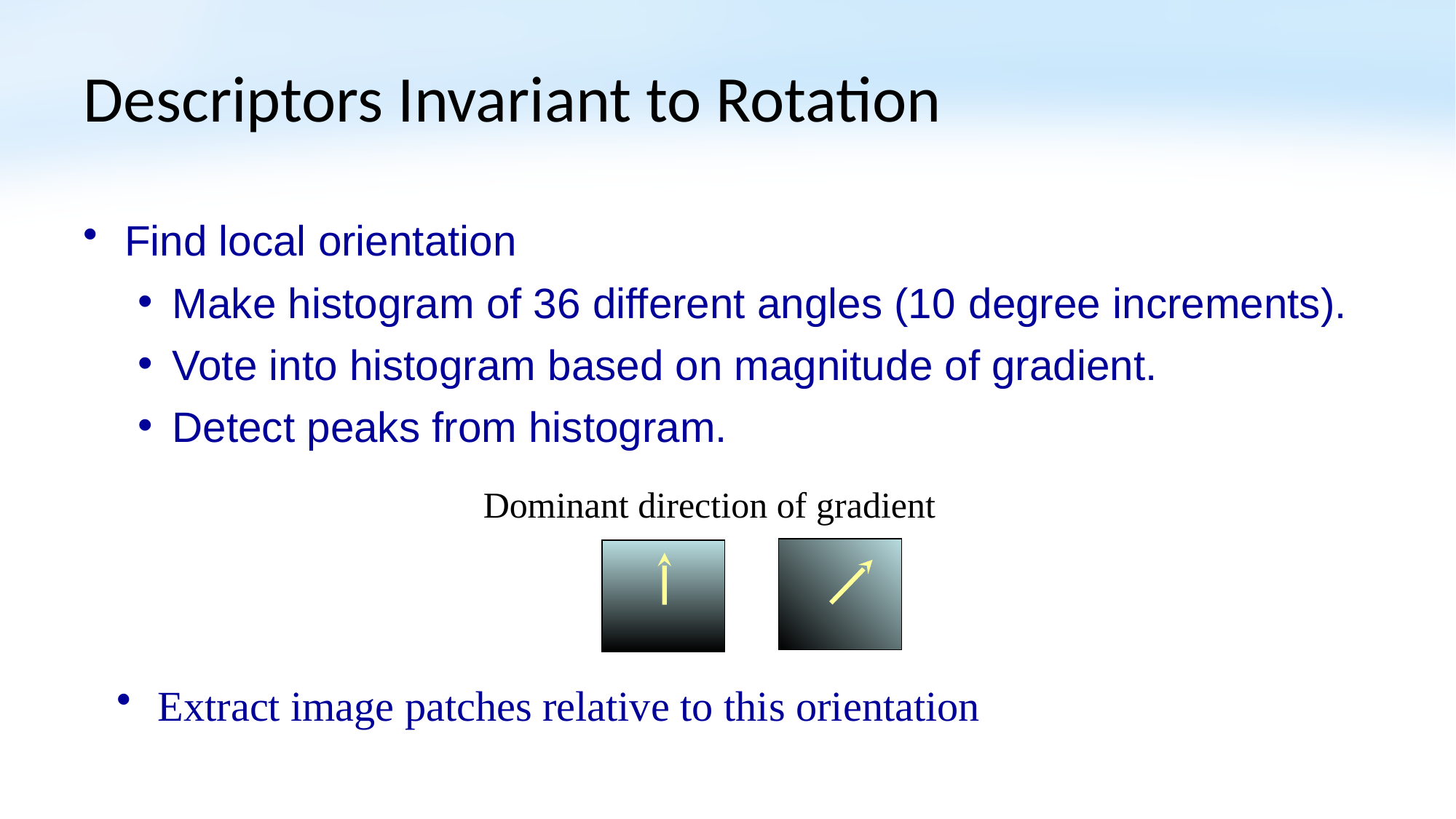

# Descriptors Invariant to Rotation
Find local orientation
Make histogram of 36 different angles (10 degree increments).
Vote into histogram based on magnitude of gradient.
Detect peaks from histogram.

Dominant direction of gradient

Extract image patches relative to this orientation